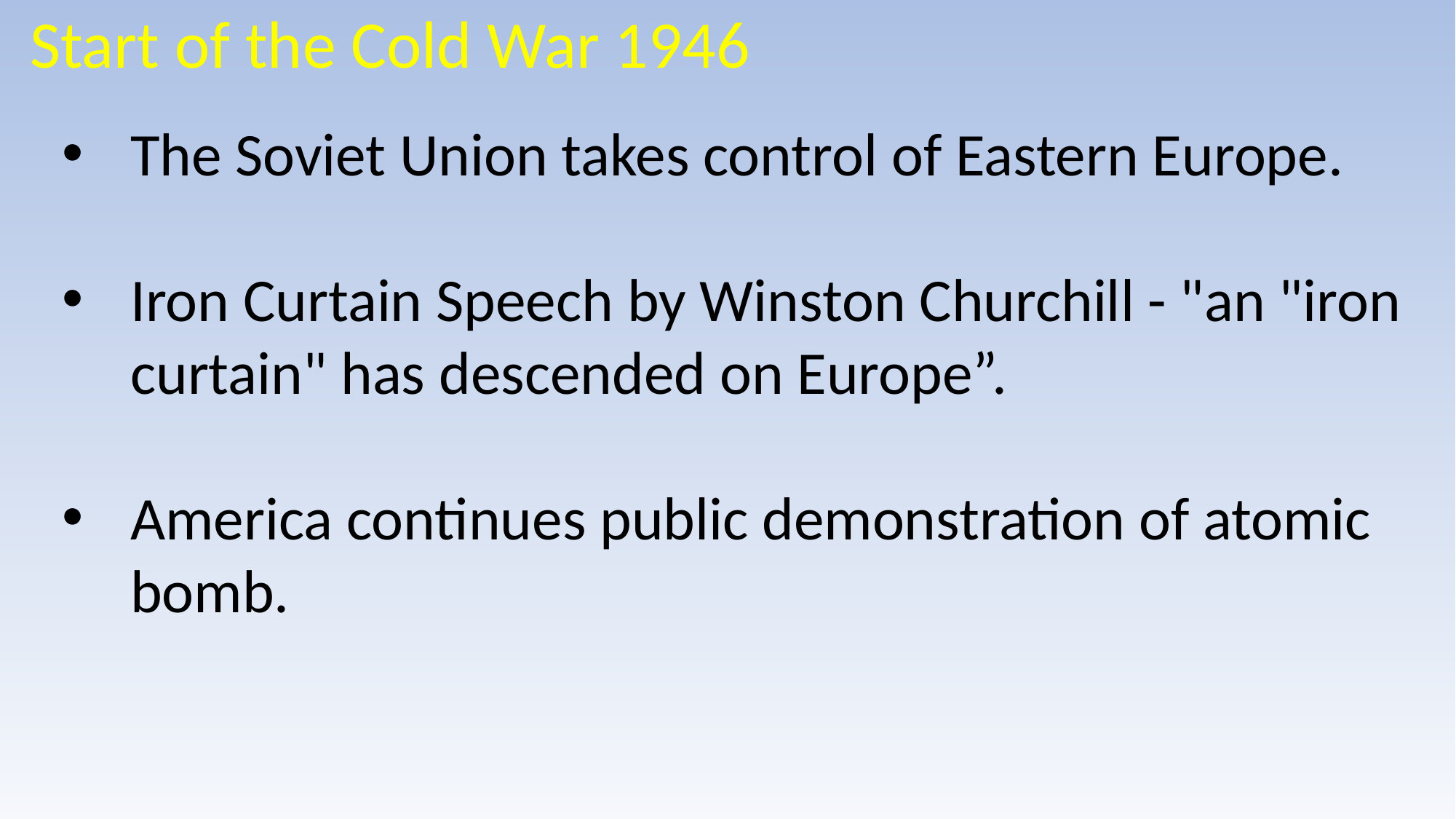

Start of the Cold War 1946
The Soviet Union takes control of Eastern Europe.

Iron Curtain Speech by Winston Churchill - "an "iron curtain" has descended on Europe”.

America continues public demonstration of atomic bomb.